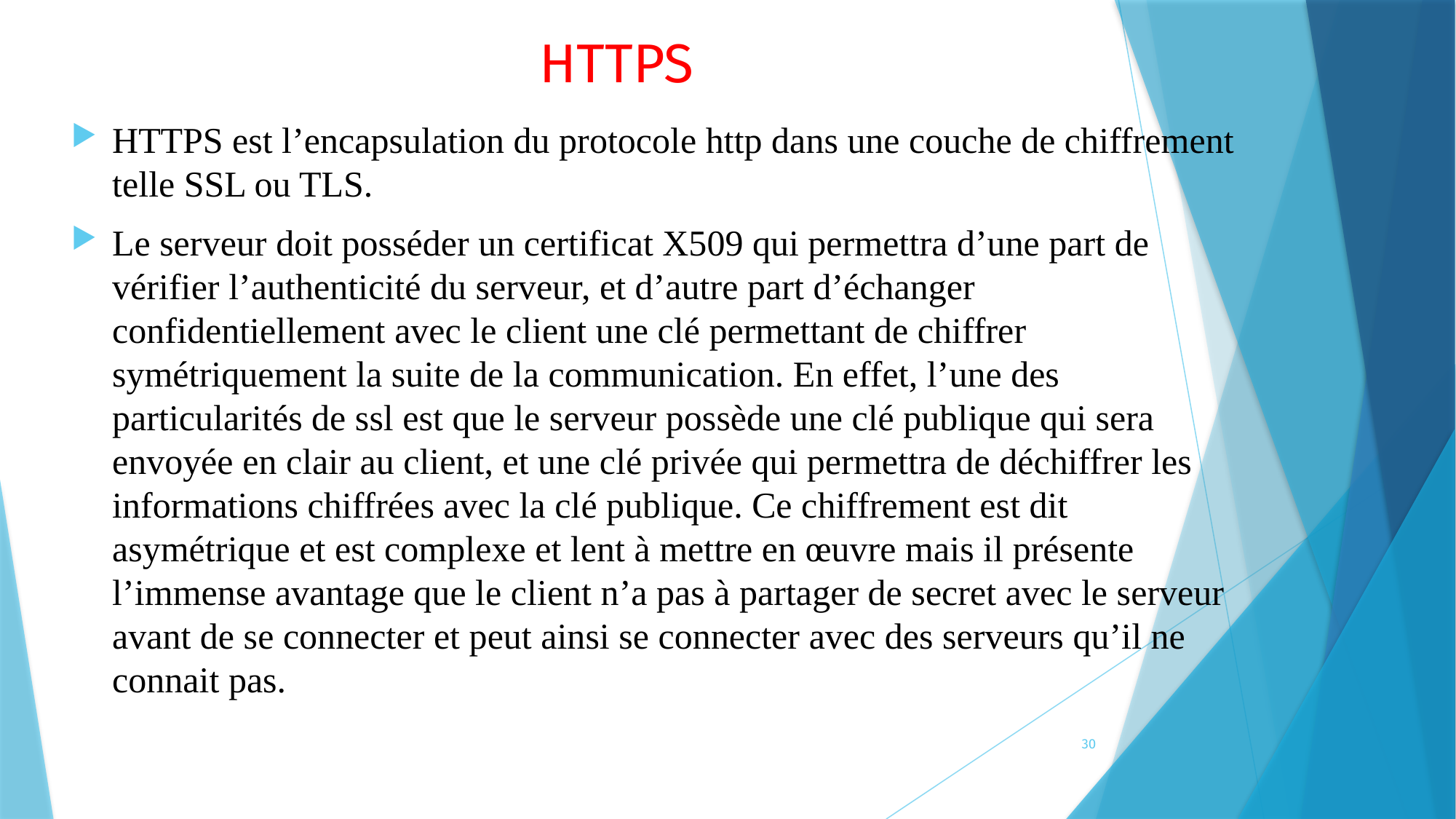

# HTTPS
HTTPS est l’encapsulation du protocole http dans une couche de chiffrement telle SSL ou TLS.
Le serveur doit posséder un certificat X509 qui permettra d’une part de vérifier l’authenticité du serveur, et d’autre part d’échanger confidentiellement avec le client une clé permettant de chiffrer symétriquement la suite de la communication. En effet, l’une des particularités de ssl est que le serveur possède une clé publique qui sera envoyée en clair au client, et une clé privée qui permettra de déchiffrer les informations chiffrées avec la clé publique. Ce chiffrement est dit asymétrique et est complexe et lent à mettre en œuvre mais il présente l’immense avantage que le client n’a pas à partager de secret avec le serveur avant de se connecter et peut ainsi se connecter avec des serveurs qu’il ne connait pas.

30